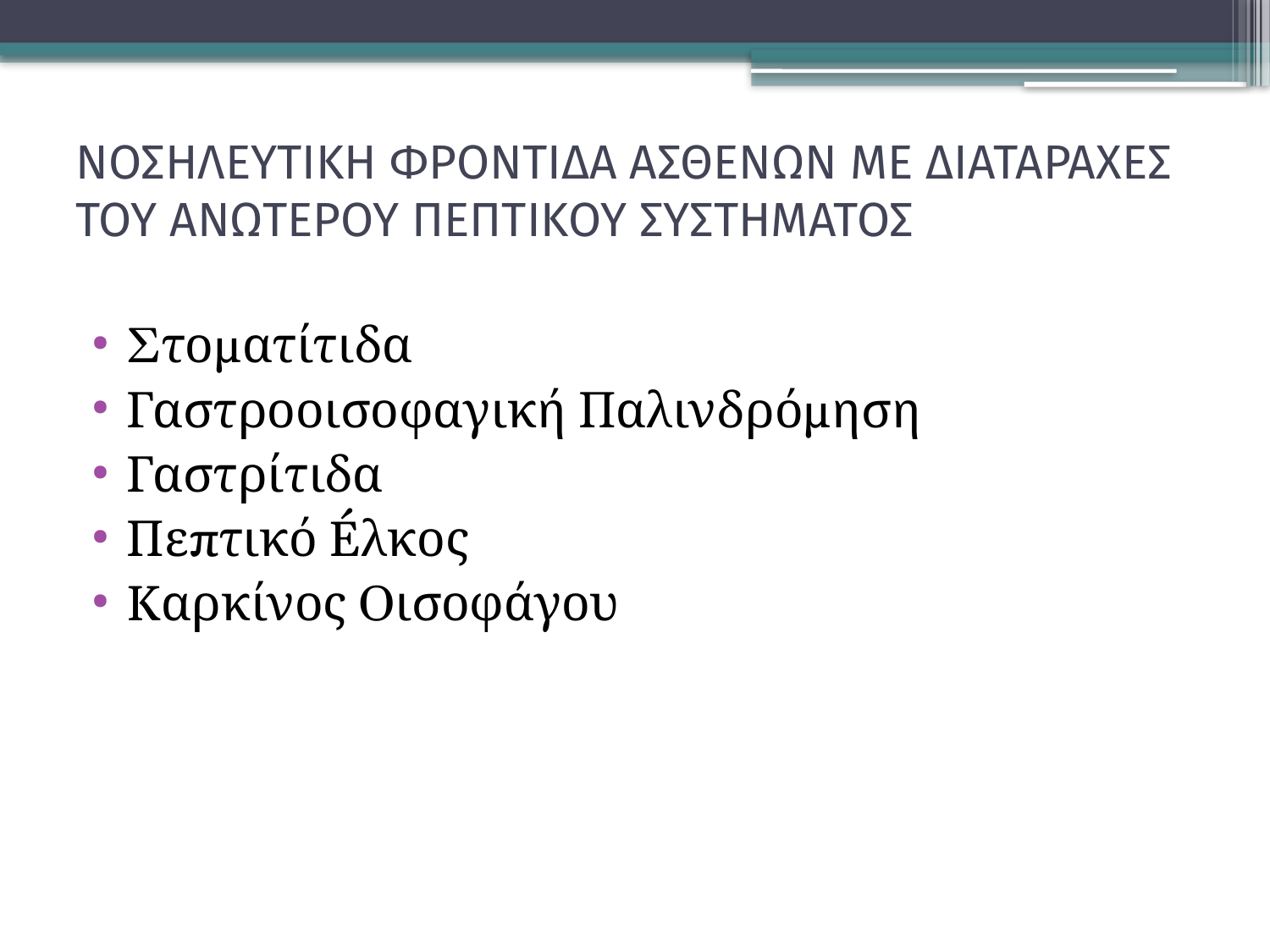

# ΝΟΣΗΛΕΥΤΙΚΗ ΦΡΟΝΤΙΔΑ ΑΣΘΕΝΩΝ ΜΕ ΔΙΑΤΑΡΑΧΕΣ ΤΟΥ ΑΝΩΤΕΡΟΥ ΠΕΠΤΙΚΟΥ ΣΥΣΤΗΜΑΤΟΣ
Στοματίτιδα
Γαστροοισοφαγική Παλινδρόμηση
Γαστρίτιδα
Πεπτικό Έλκος
Καρκίνος Οισοφάγου